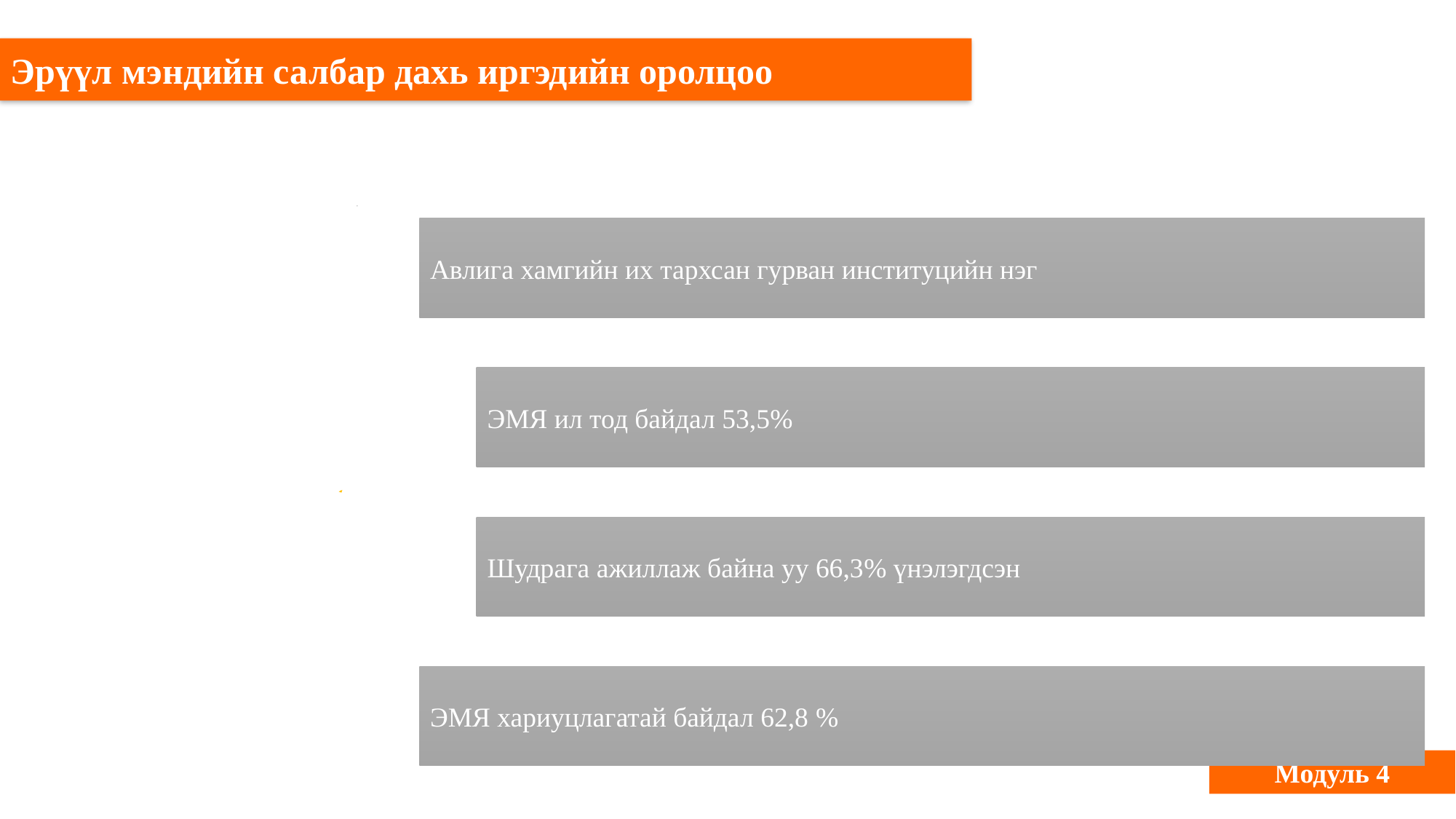

Эрүүл мэндийн салбар дахь иргэдийн оролцоо
Авлига хамгийн их тархсан гурван институцийн нэг
ЭМЯ ил тод байдал 53,5%
Шудрага ажиллаж байна уу 66,3% үнэлэгдсэн
ЭМЯ хариуцлагатай байдал 62,8 %
Модуль 4